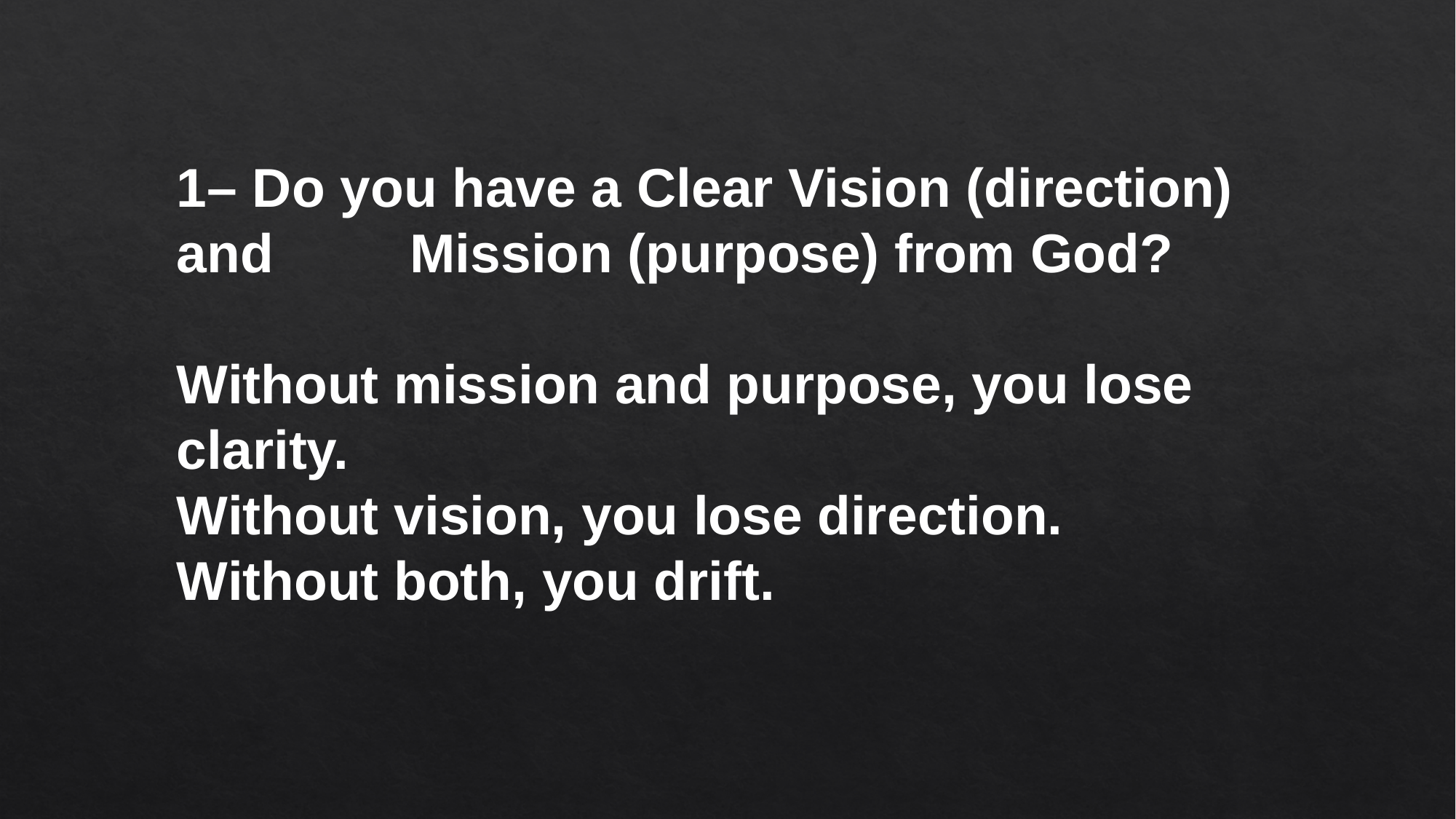

1– Do you have a Clear Vision (direction) and 	 Mission (purpose) from God?

Without mission and purpose, you lose clarity.
Without vision, you lose direction.
Without both, you drift.